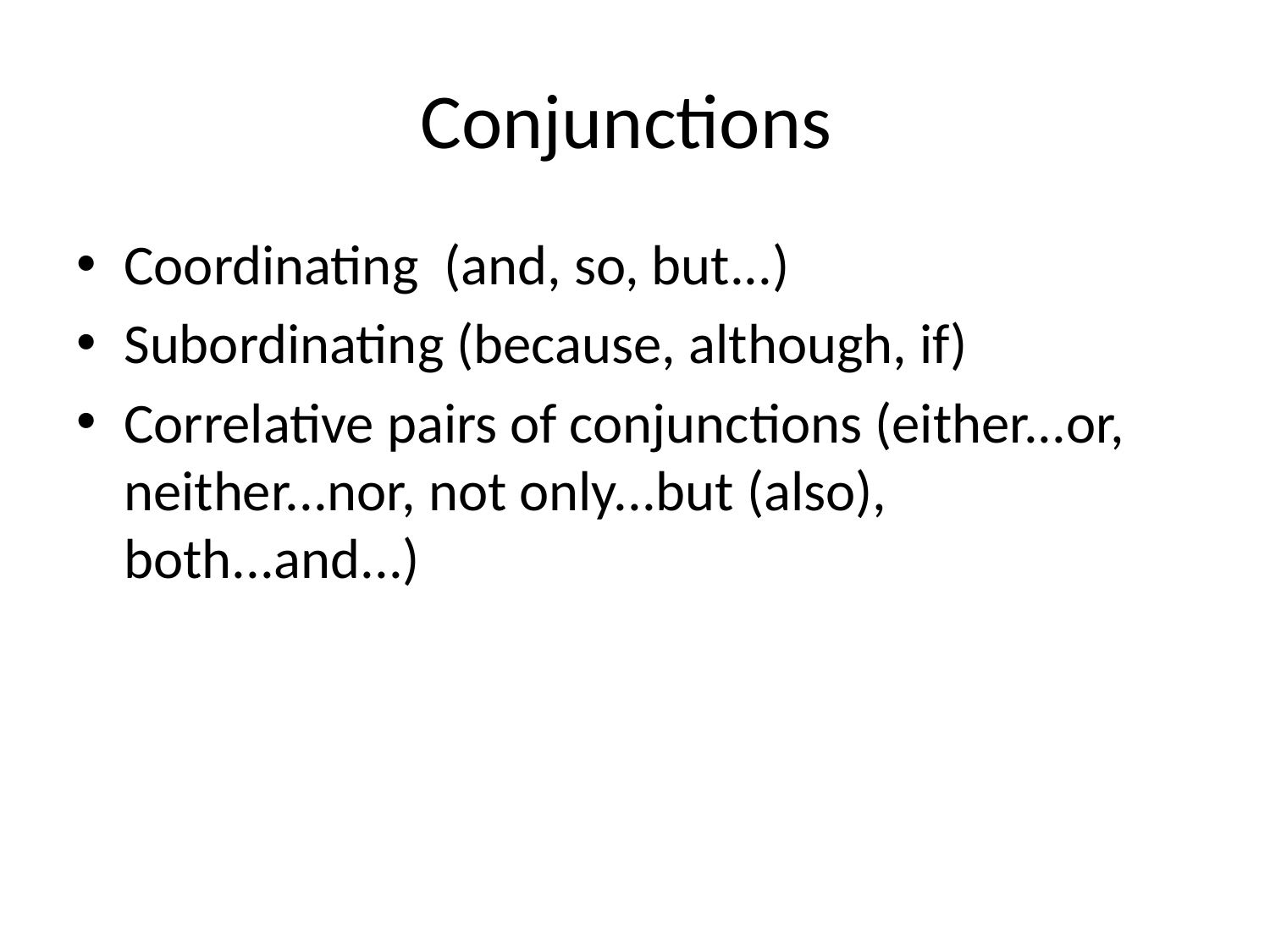

# Conjunctions
Coordinating  (and, so, but...)
Subordinating (because, although, if)
Correlative pairs of conjunctions (either...or, neither...nor, not only...but (also), both...and...)